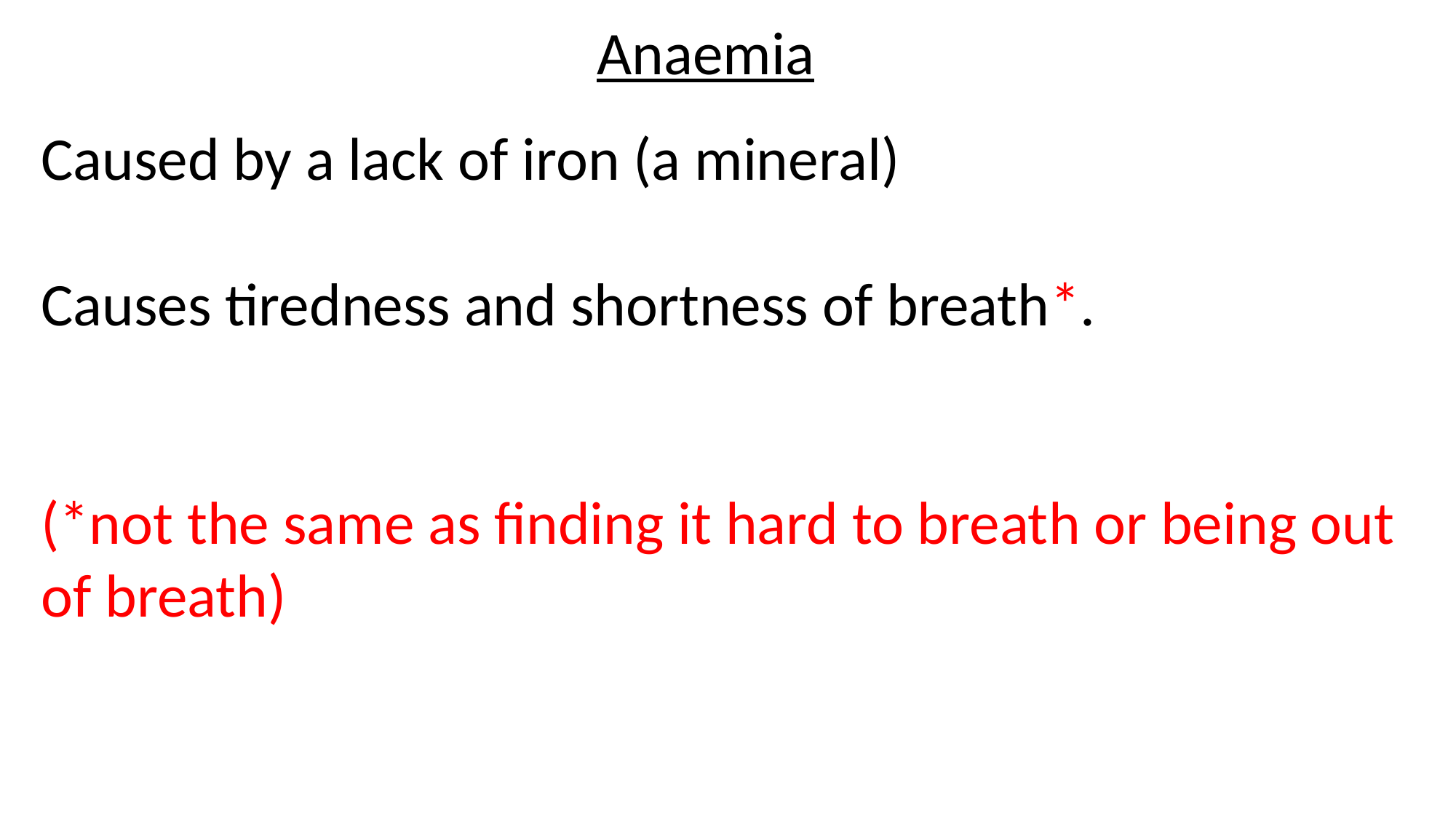

Anaemia
Caused by a lack of iron (a mineral)

Causes tiredness and shortness of breath*.

(*not the same as finding it hard to breath or being out of breath)